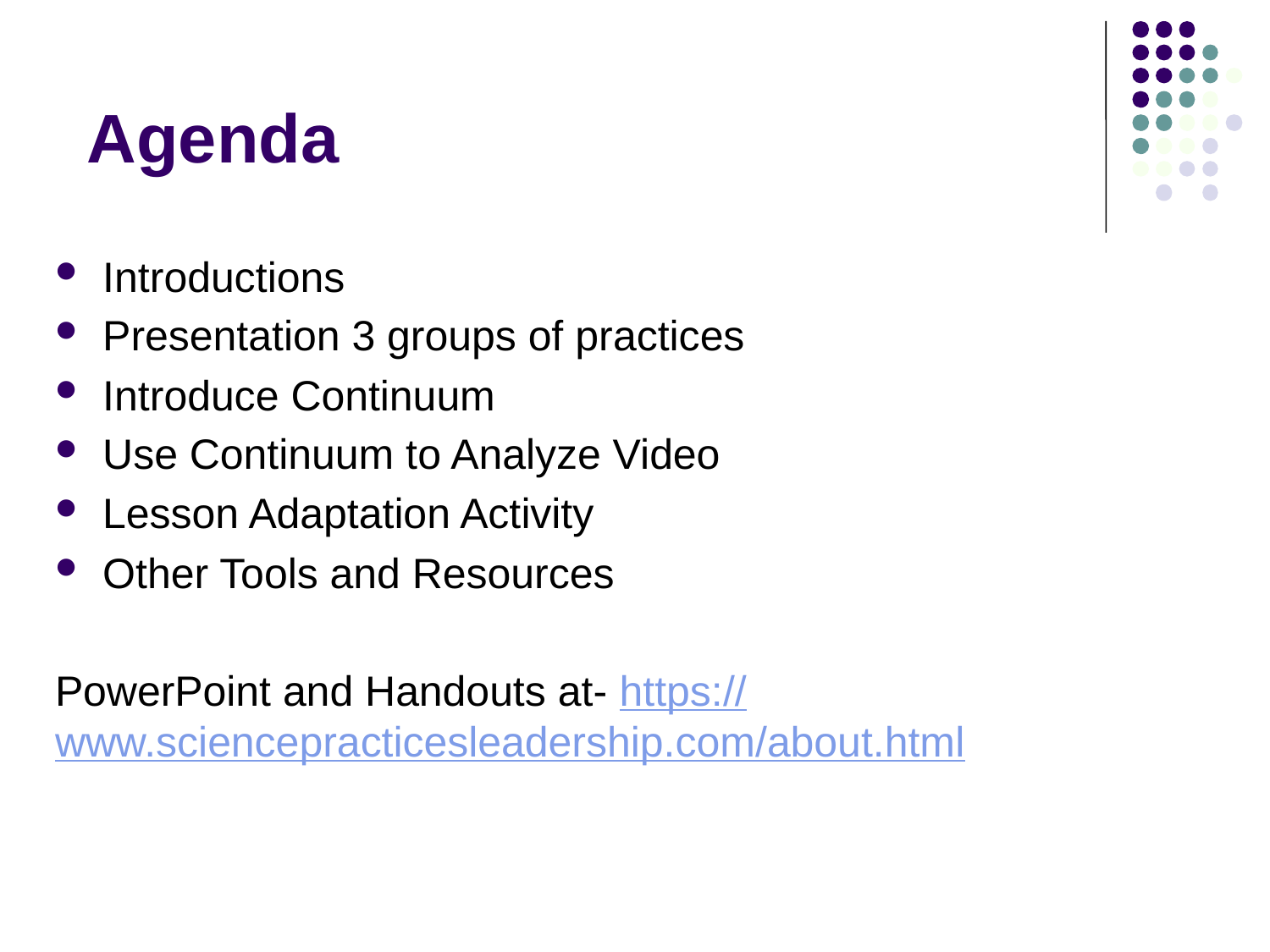

# Agenda
Introductions
Presentation 3 groups of practices
Introduce Continuum
Use Continuum to Analyze Video
Lesson Adaptation Activity
Other Tools and Resources

PowerPoint and Handouts at- https://www.sciencepracticesleadership.com/about.html